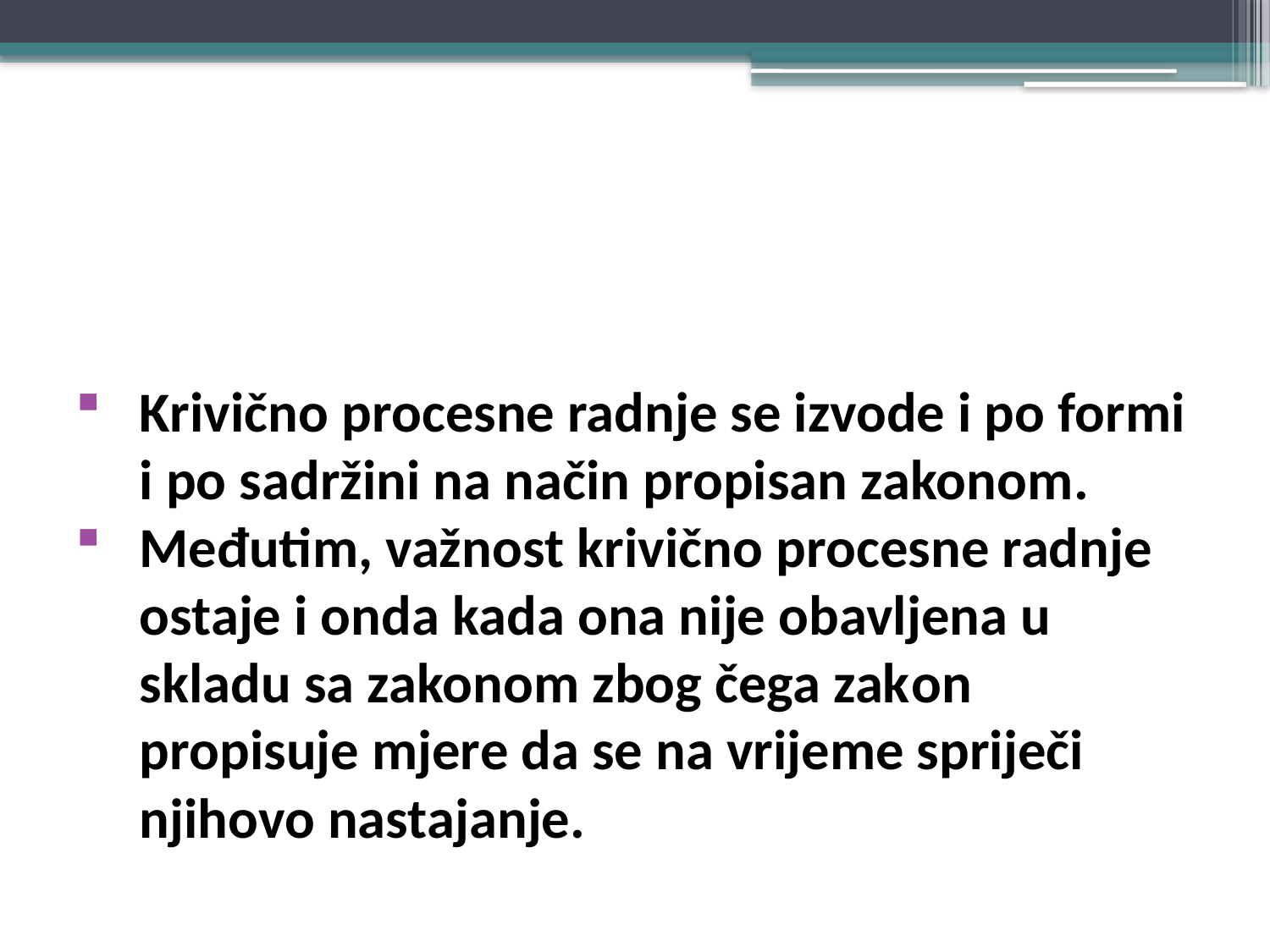

#

Krivično procesne radnje se izvode i po formi i po sadržini na način propisan zakonom.
Međutim, važnost krivično procesne radnje ostaje i onda kada ona nije obavljena u skladu sa zakonom zbog čega zakon propisuje mjere da se na vrijeme spriječi njihovo nastajanje.